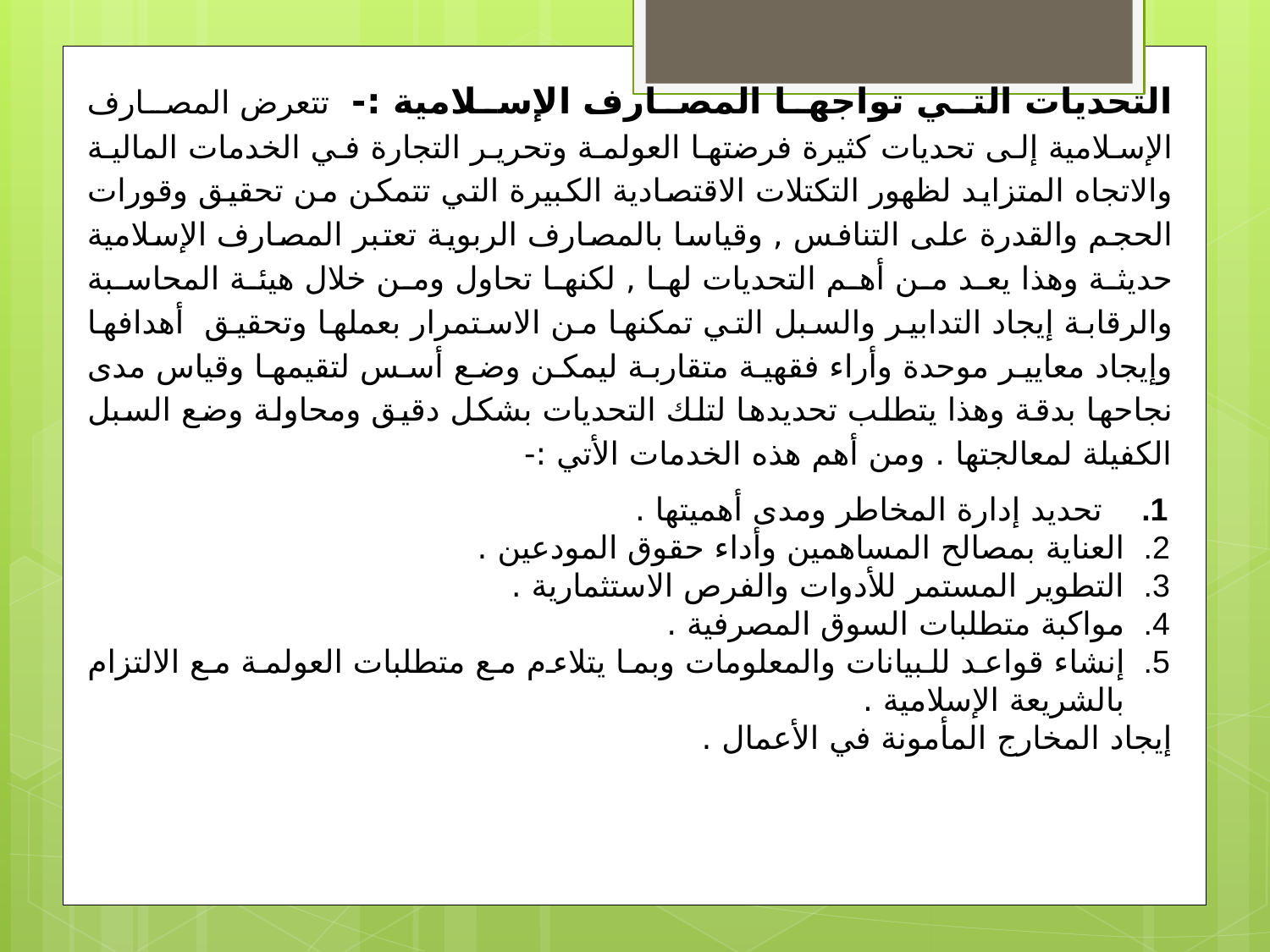

التحديات التي تواجها المصارف الإسلامية :-  تتعرض المصارف الإسلامية إلى تحديات كثيرة فرضتها العولمة وتحرير التجارة في الخدمات المالية والاتجاه المتزايد لظهور التكتلات الاقتصادية الكبيرة التي تتمكن من تحقيق وقورات الحجم والقدرة على التنافس , وقياسا بالمصارف الربوية تعتبر المصارف الإسلامية حديثة وهذا يعد من أهم التحديات لها , لكنها تحاول ومن خلال هيئة المحاسبة والرقابة إيجاد التدابير والسبل التي تمكنها من الاستمرار بعملها وتحقيق  أهدافها وإيجاد معايير موحدة وأراء فقهية متقاربة ليمكن وضع أسس لتقيمها وقياس مدى نجاحها بدقة وهذا يتطلب تحديدها لتلك التحديات بشكل دقيق ومحاولة وضع السبل الكفيلة لمعالجتها . ومن أهم هذه الخدمات الأتي :-
  تحديد إدارة المخاطر ومدى أهميتها .
العناية بمصالح المساهمين وأداء حقوق المودعين .
التطوير المستمر للأدوات والفرص الاستثمارية .
مواكبة متطلبات السوق المصرفية .
إنشاء قواعد للبيانات والمعلومات وبما يتلاءم مع متطلبات العولمة مع الالتزام بالشريعة الإسلامية .
إيجاد المخارج المأمونة في الأعمال .